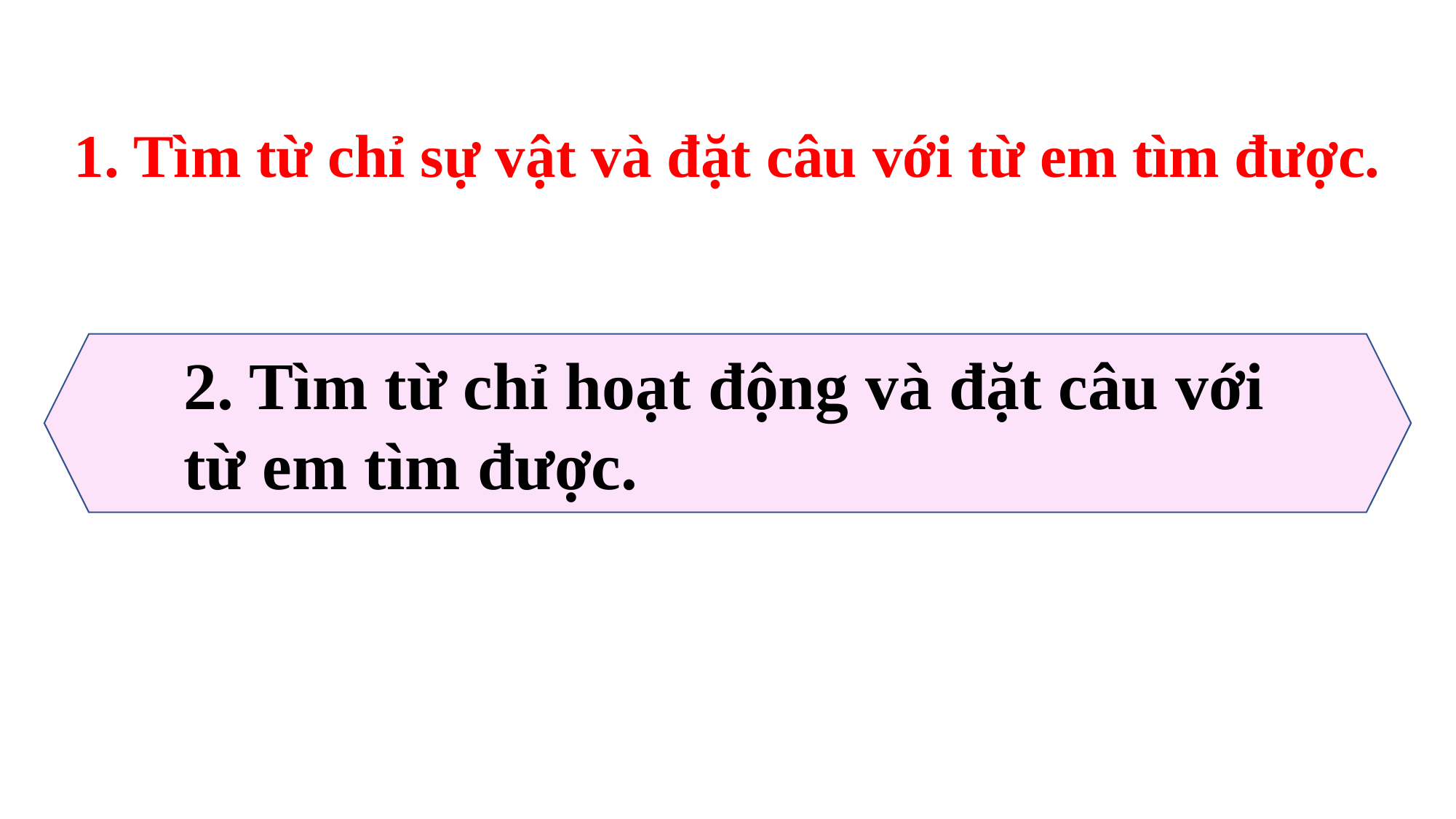

1. Tìm từ chỉ sự vật và đặt câu với từ em tìm được.
2. Tìm từ chỉ hoạt động và đặt câu với từ em tìm được.